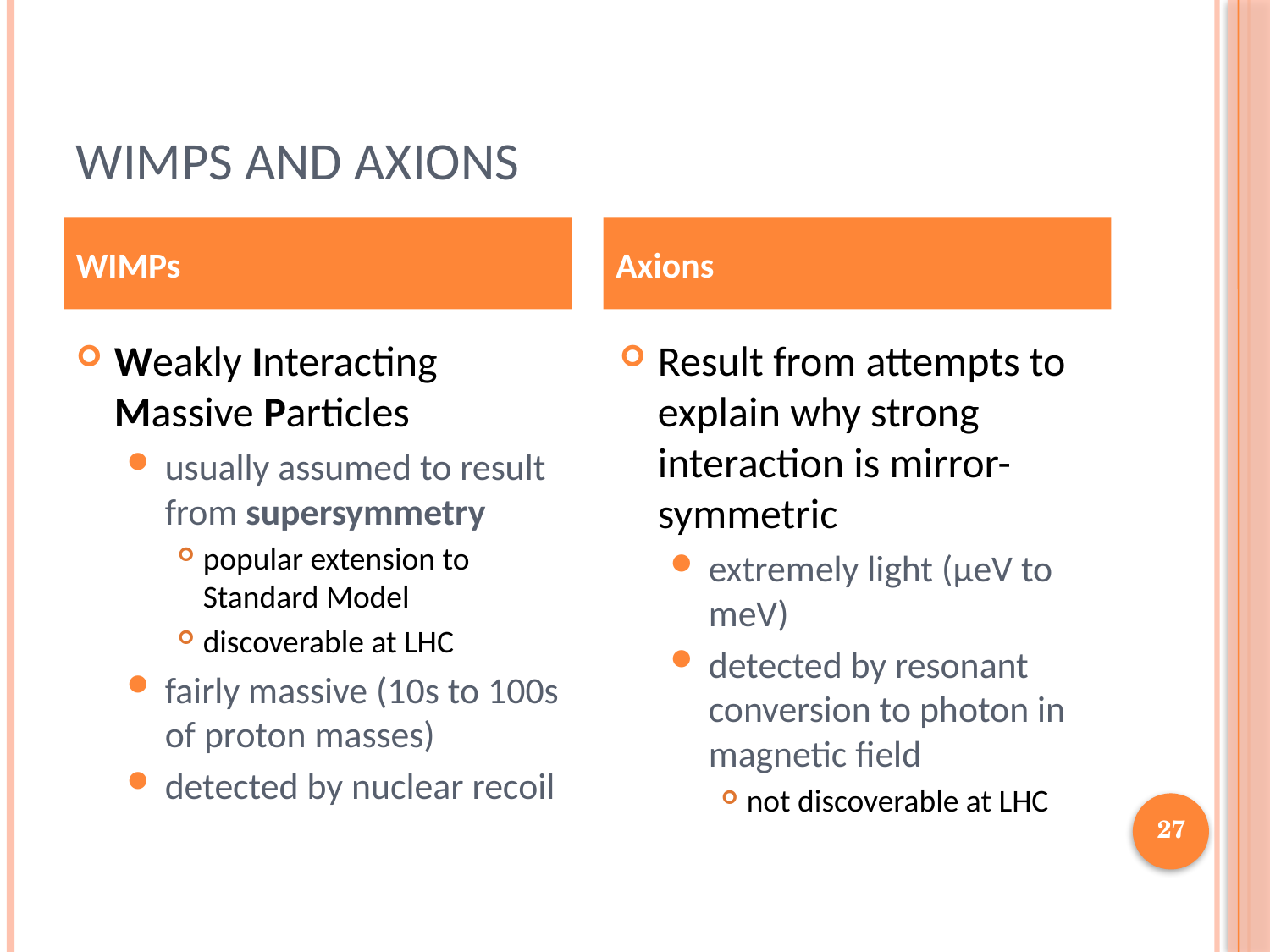

# WIMPs and Axions
WIMPs
Axions
Weakly Interacting Massive Particles
usually assumed to result from supersymmetry
popular extension to Standard Model
discoverable at LHC
fairly massive (10s to 100s of proton masses)
detected by nuclear recoil
Result from attempts to explain why strong  interaction is mirror-symmetric
extremely light (μeV to meV)
detected by resonant conversion to photon in magnetic field
not discoverable at LHC
27